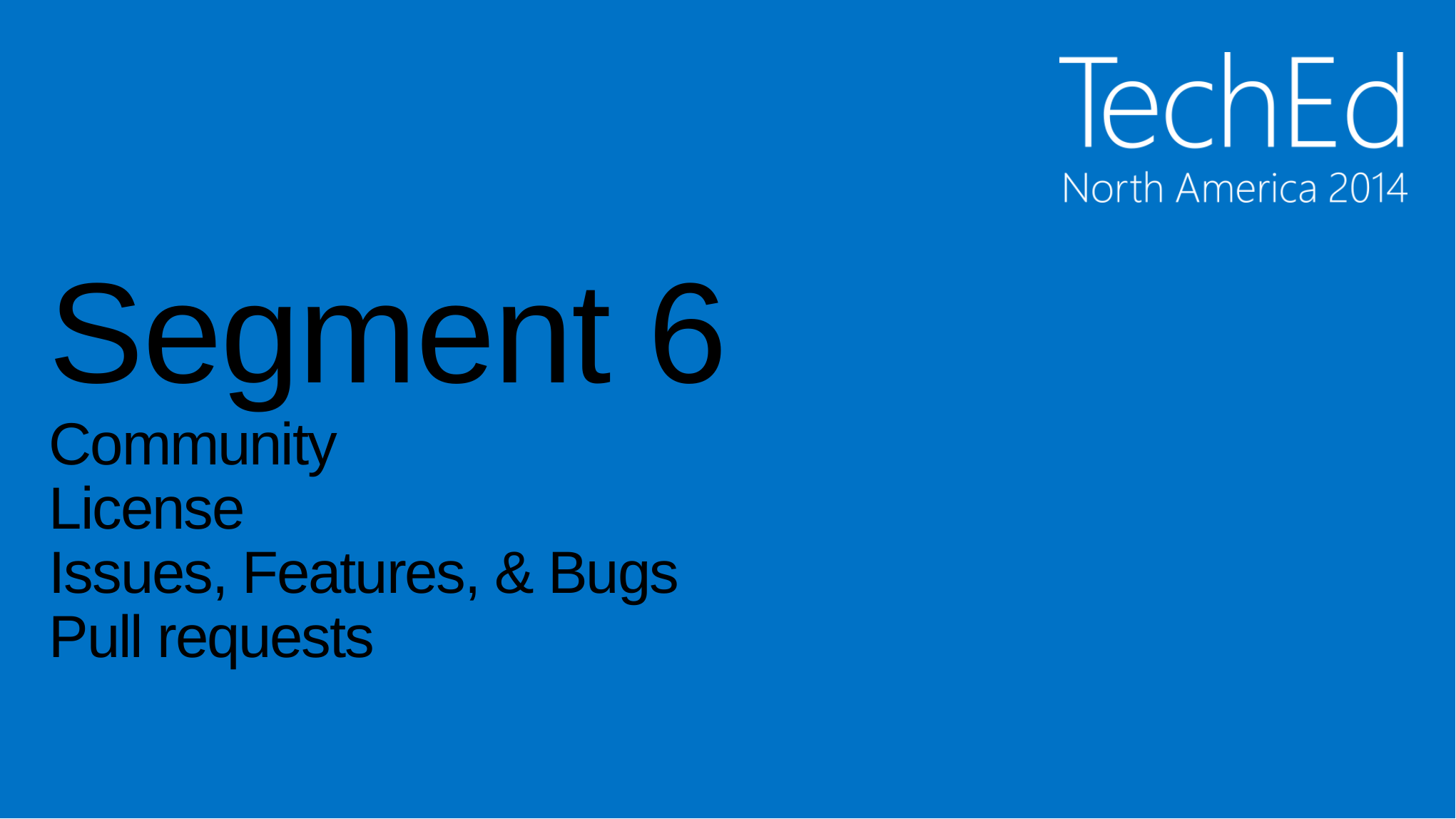

# Segment 6 Community License Issues, Features, & Bugs Pull requests